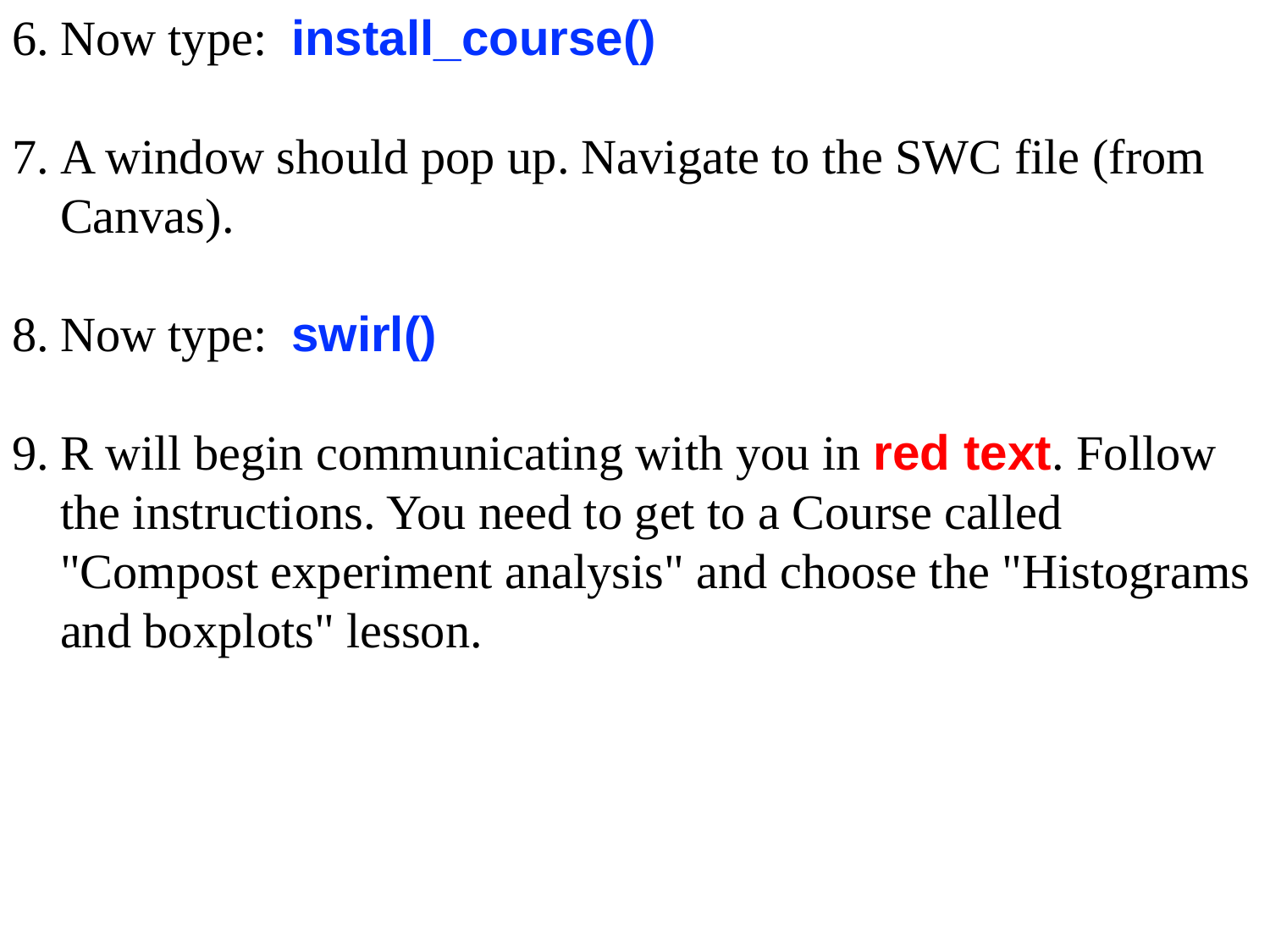

Now type:  install_course()

A window should pop up. Navigate to the SWC file (from Canvas).

Now type:  swirl()

R will begin communicating with you in red text. Follow the instructions. You need to get to a Course called "Compost experiment analysis" and choose the "Histograms and boxplots" lesson.